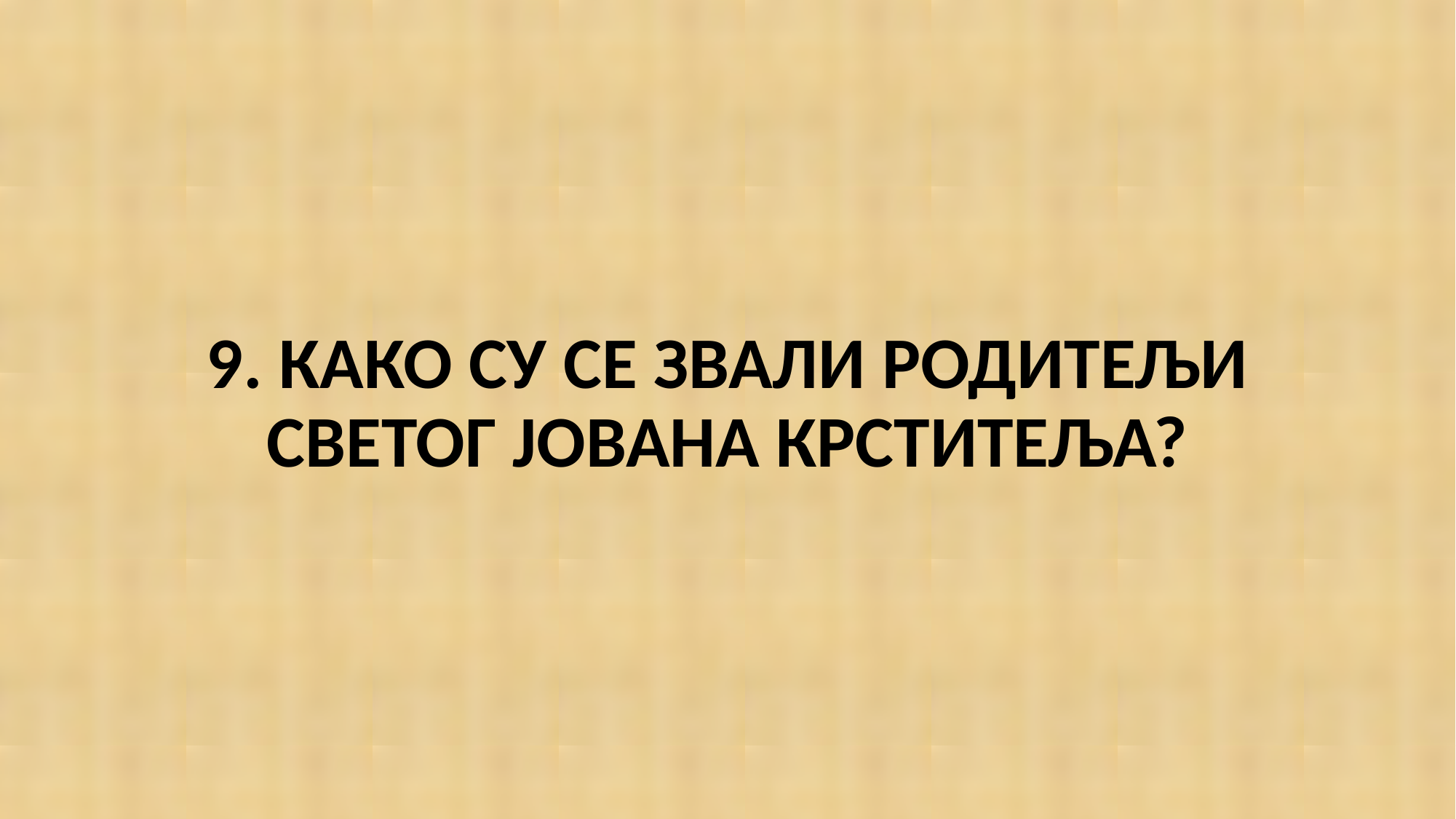

#

9. КАКО СУ СЕ ЗВАЛИ РОДИТЕЉИ СВЕТОГ ЈОВАНА КРСТИТЕЉА?